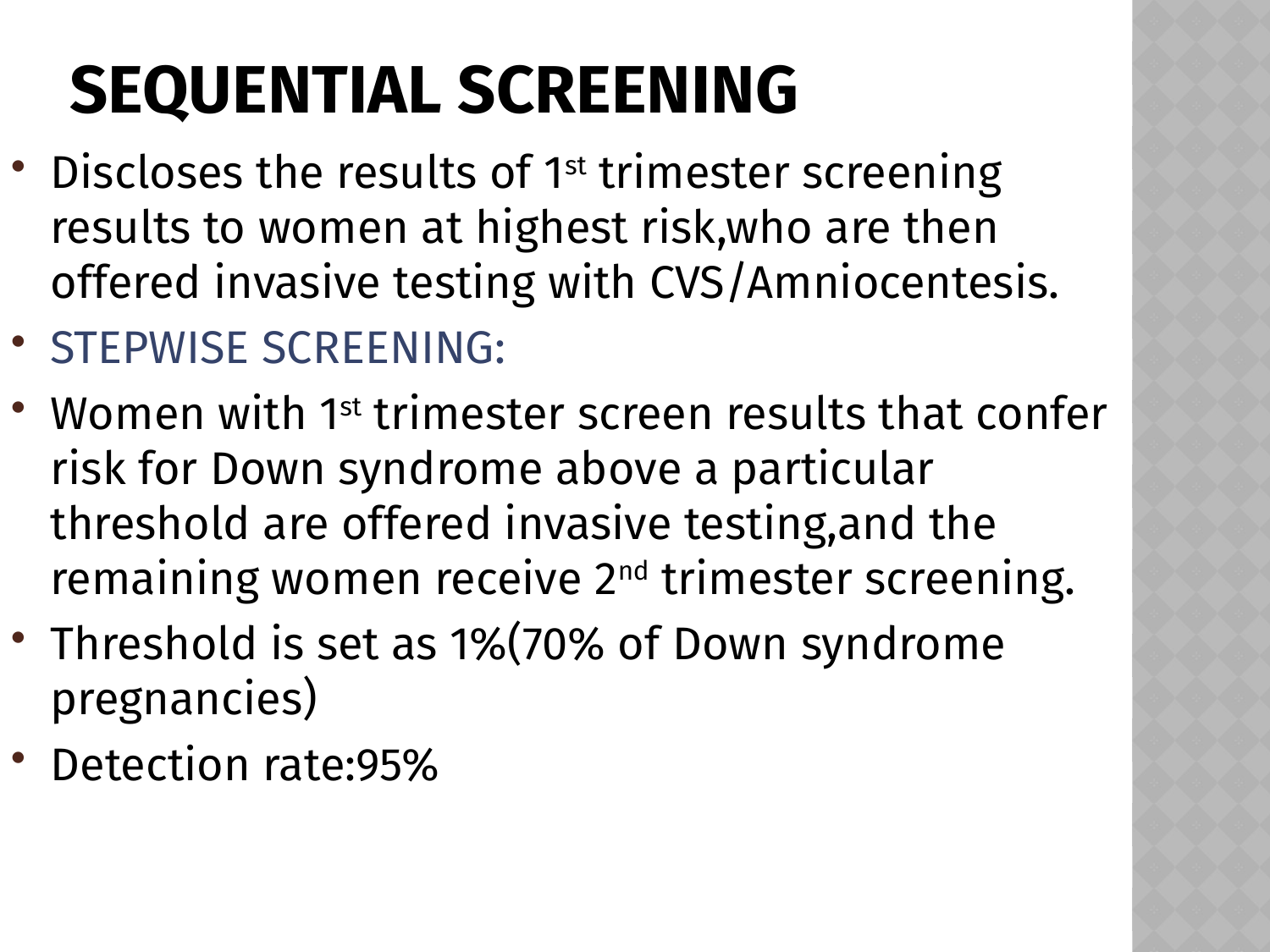

# Sequential screening
Discloses the results of 1st trimester screening results to women at highest risk,who are then offered invasive testing with CVS/Amniocentesis.
STEPWISE SCREENING:
Women with 1st trimester screen results that confer risk for Down syndrome above a particular threshold are offered invasive testing,and the remaining women receive 2nd trimester screening.
Threshold is set as 1%(70% of Down syndrome pregnancies)
Detection rate:95%